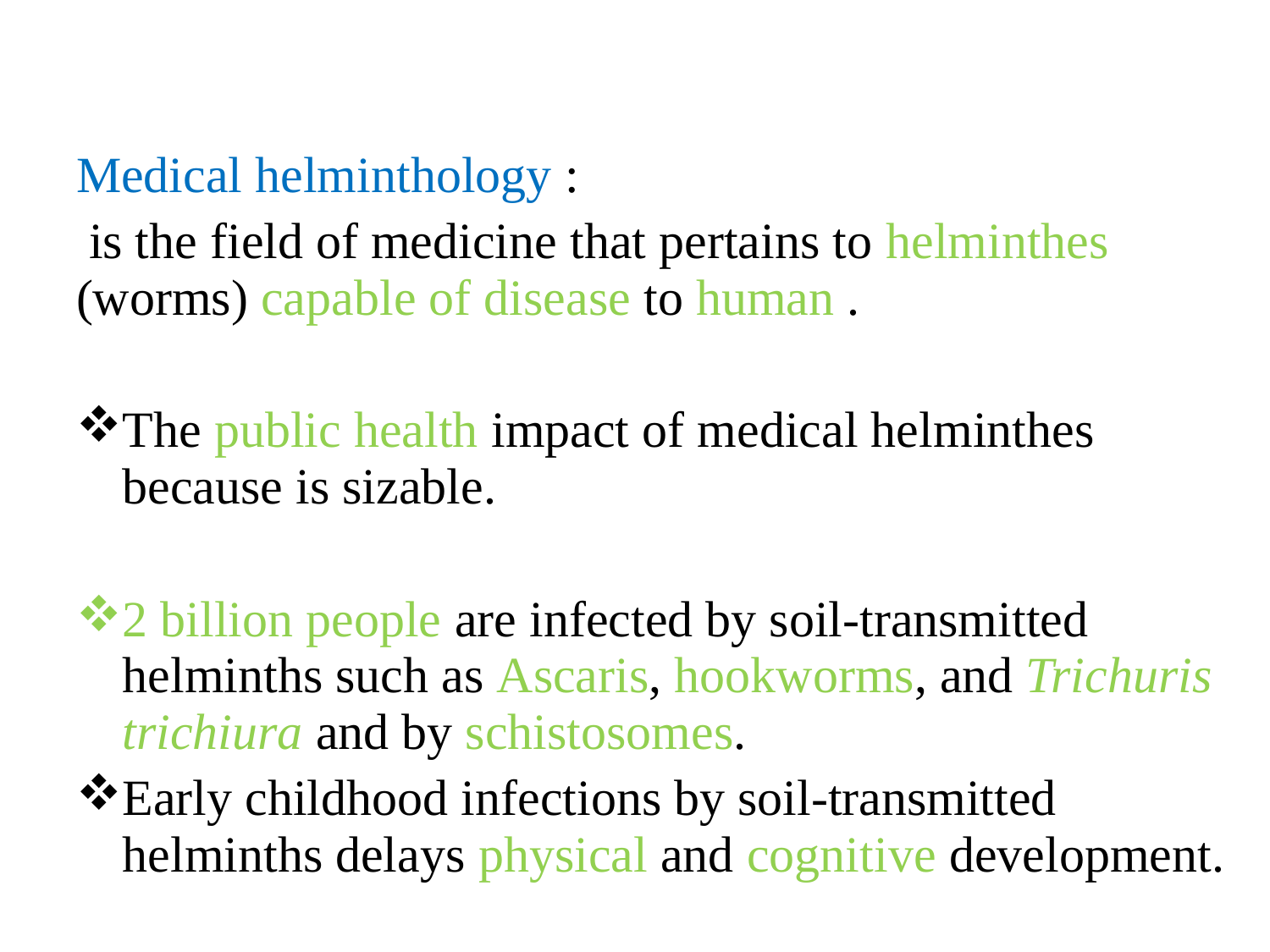

Medical helminthology :
 is the field of medicine that pertains to helminthes (worms) capable of disease to human .

The public health impact of medical helminthes because is sizable.

2 billion people are infected by soil-transmitted helminths such as Ascaris, hookworms, and Trichuris trichiura and by schistosomes.
Early childhood infections by soil-transmitted helminths delays physical and cognitive development.